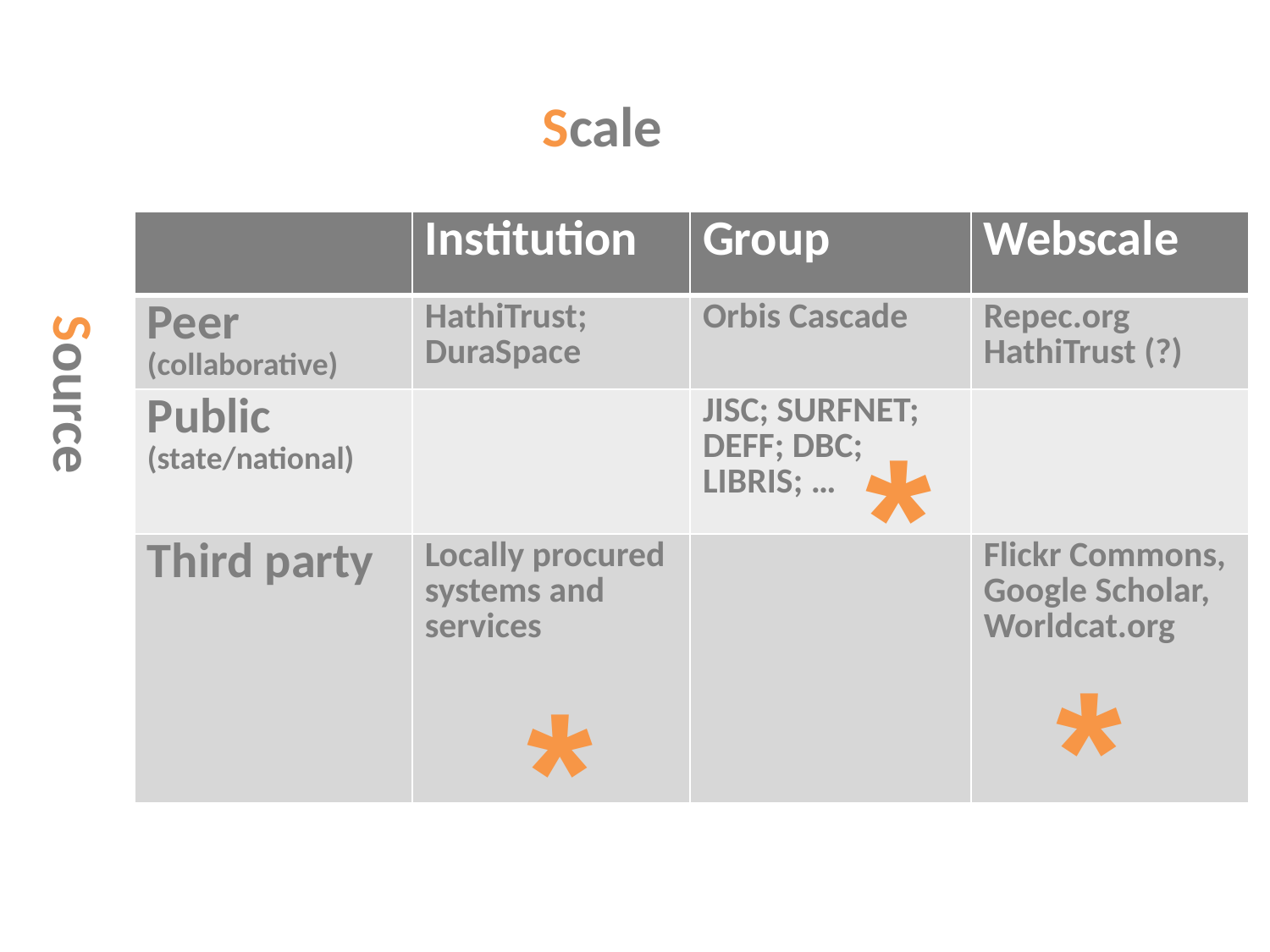

Scale
|  | Institution | Group | Webscale |
| --- | --- | --- | --- |
| Peer (collaborative) | HathiTrust; DuraSpace | Orbis Cascade | Repec.org HathiTrust (?) |
| Public (state/national) |  | JISC; SURFNET; DEFF; DBC; LIBRIS; … |  |
| Third party | Locally procured systems and services |  | Flickr Commons, Google Scholar, Worldcat.org |
Source
*
*
*